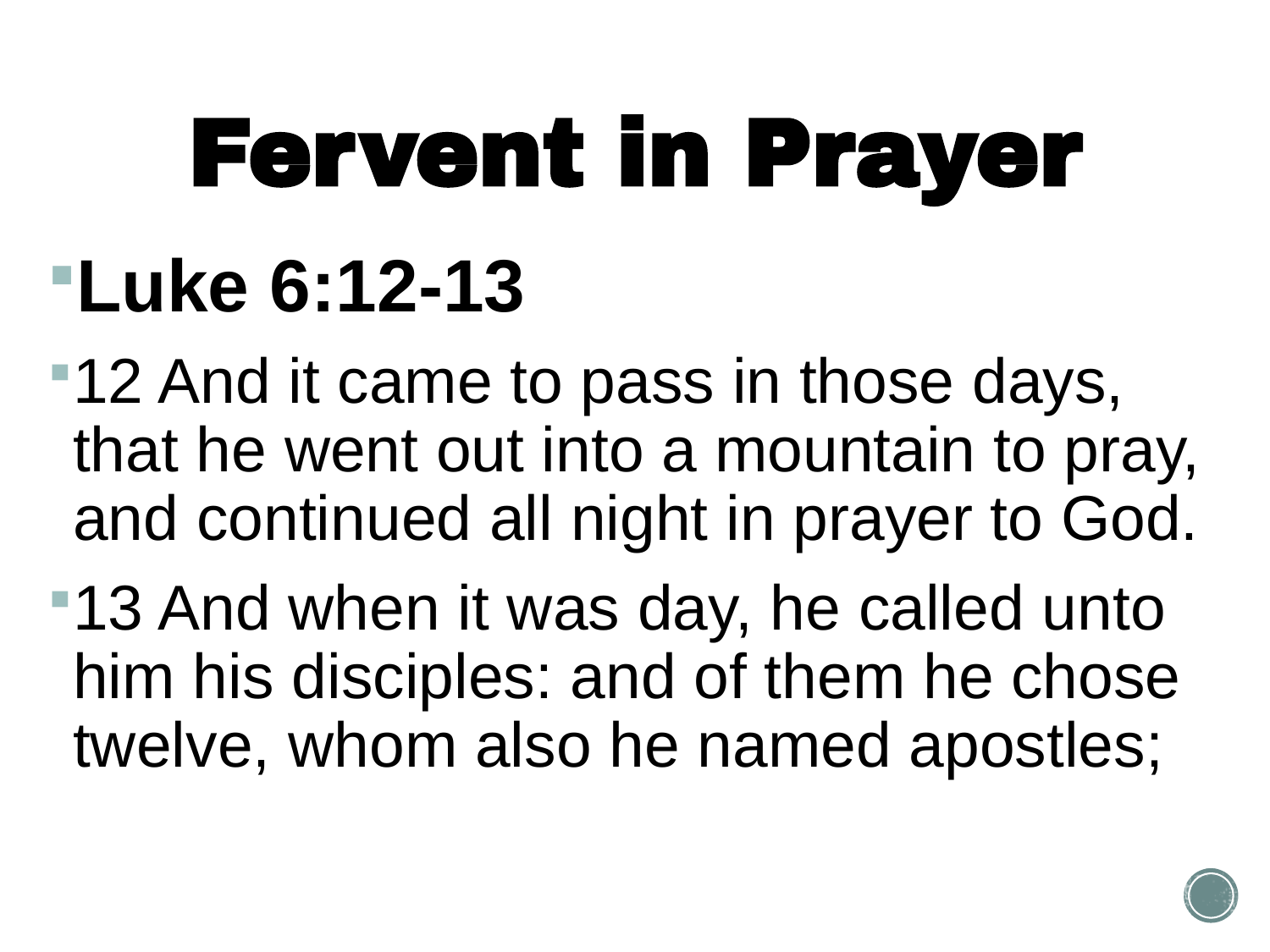

# Fervent in Prayer
Luke 6:12-13
12 And it came to pass in those days, that he went out into a mountain to pray, and continued all night in prayer to God.
13 And when it was day, he called unto him his disciples: and of them he chose twelve, whom also he named apostles;